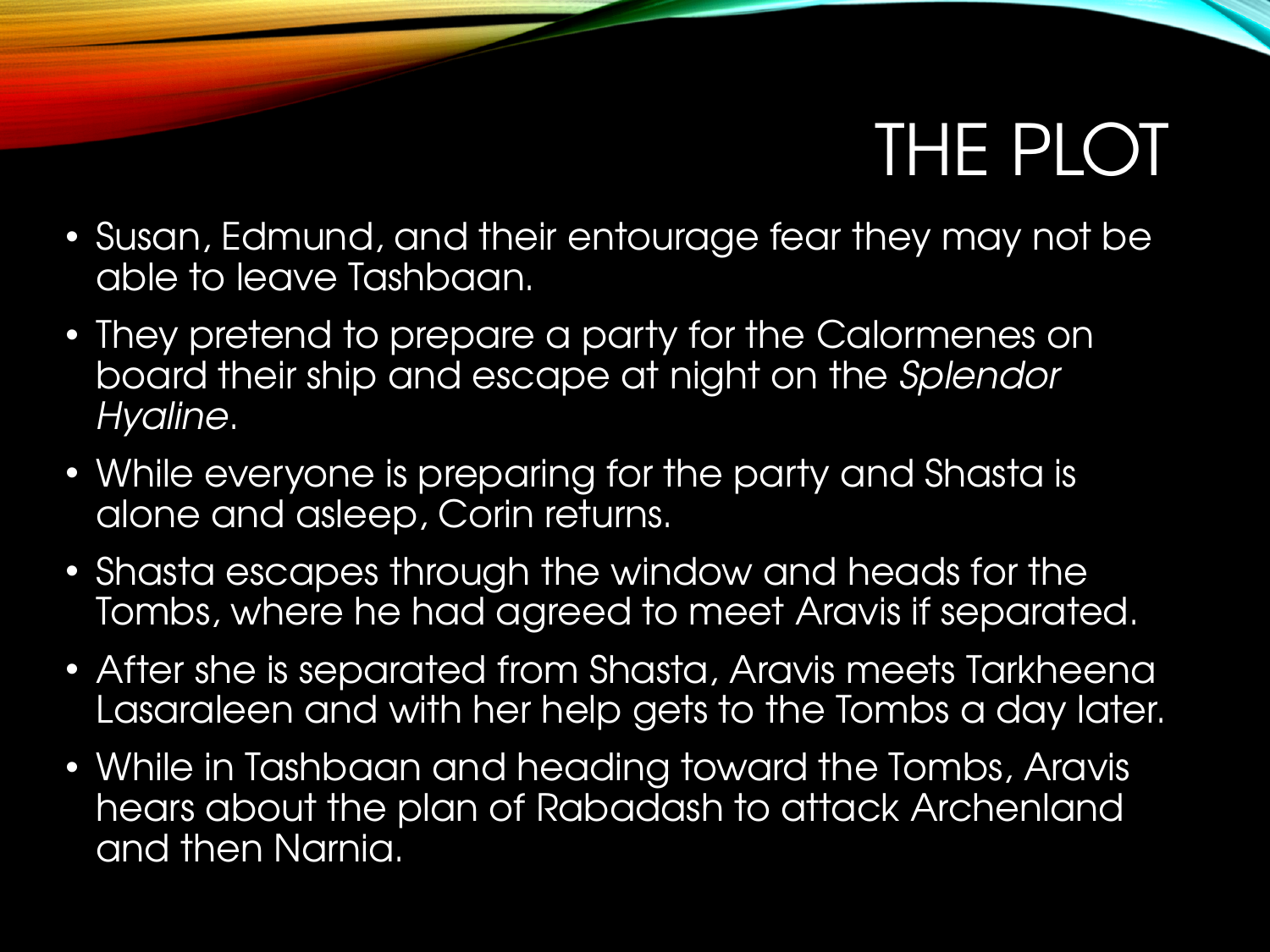

# The Plot
Susan, Edmund, and their entourage fear they may not be able to leave Tashbaan.
They pretend to prepare a party for the Calormenes on board their ship and escape at night on the Splendor Hyaline.
While everyone is preparing for the party and Shasta is alone and asleep, Corin returns.
Shasta escapes through the window and heads for the Tombs, where he had agreed to meet Aravis if separated.
After she is separated from Shasta, Aravis meets Tarkheena Lasaraleen and with her help gets to the Tombs a day later.
While in Tashbaan and heading toward the Tombs, Aravis hears about the plan of Rabadash to attack Archenland and then Narnia.